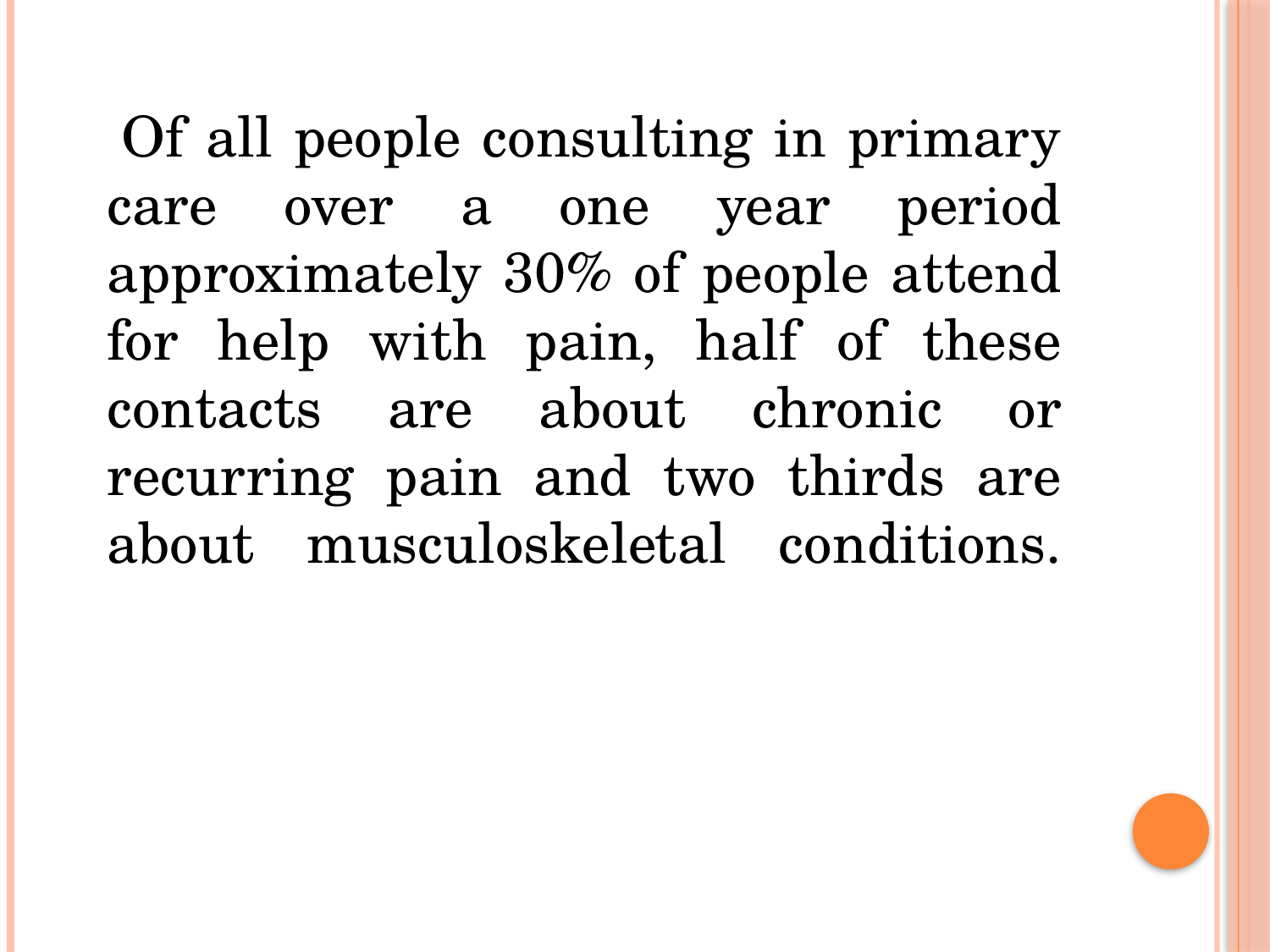

Of all people consulting in primary care over a one year period approximately 30% of people attend for help with pain, half of these contacts are about chronic or recurring pain and two thirds are about musculoskeletal conditions.